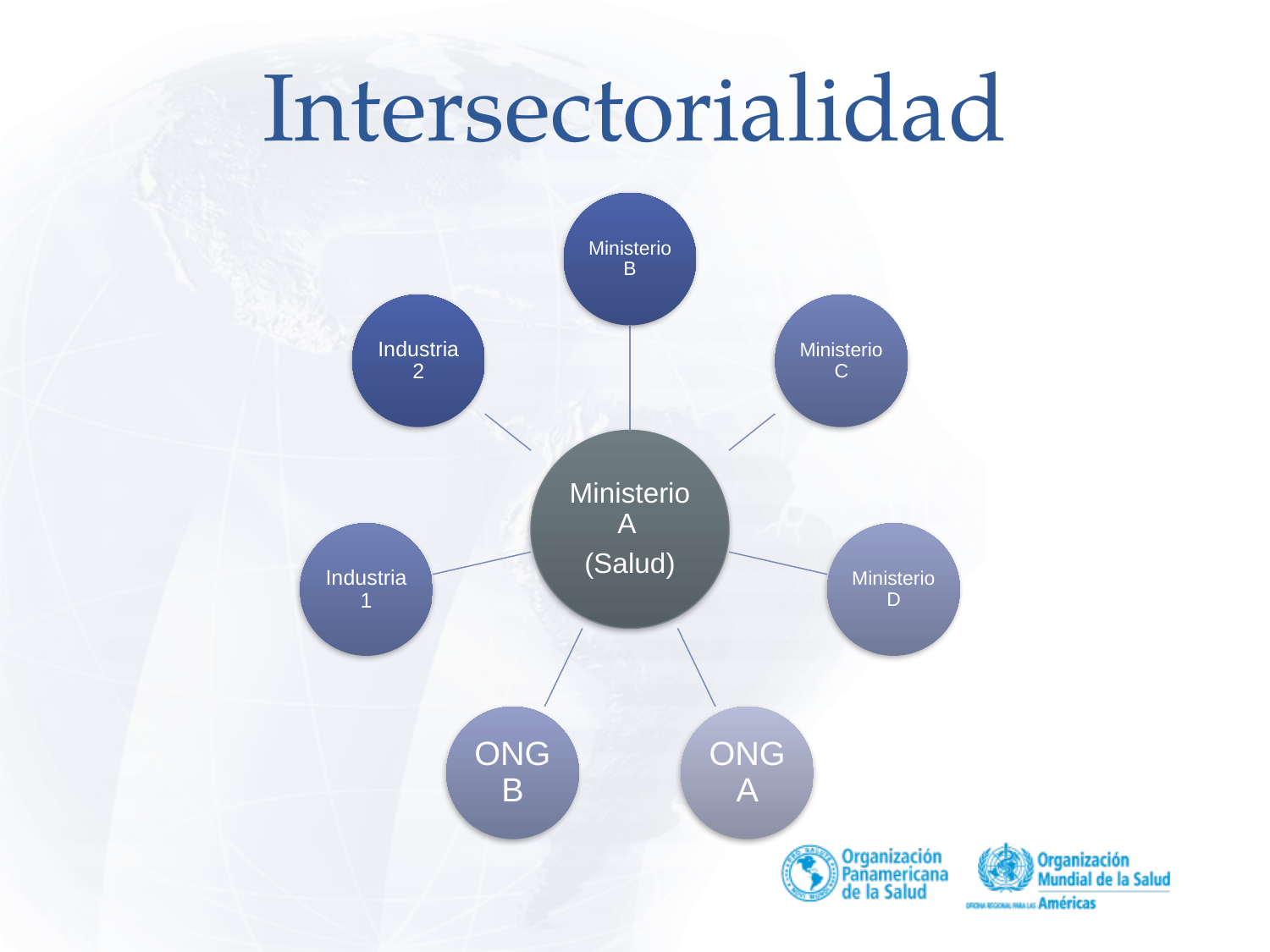

# Intersectorialidad
Ministerio A
(Salud)
Ministerio B
Ministerio C
Ministerio D
ONG A
ONG B
Industria 1
Industria 2